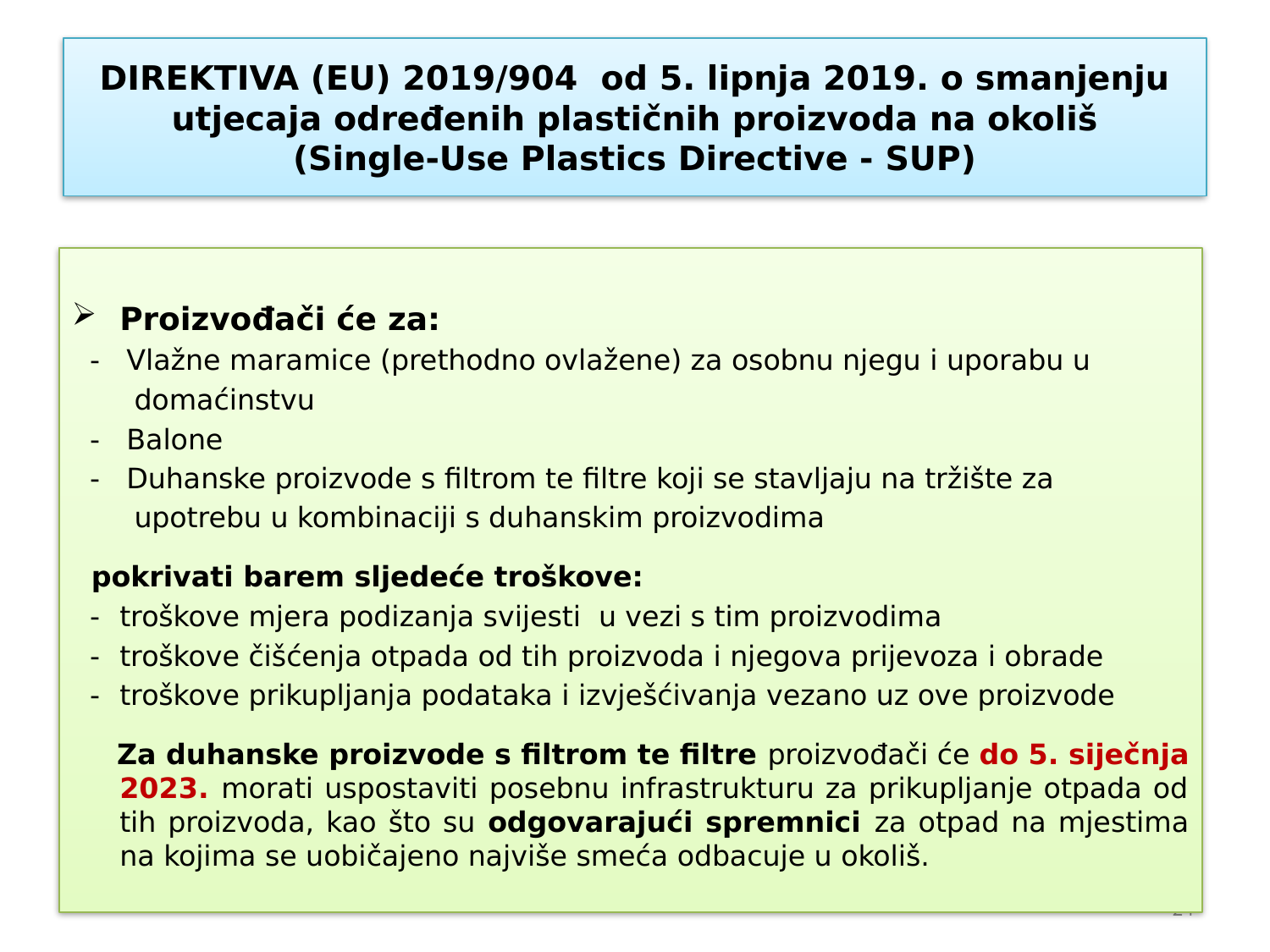

# DIREKTIVA (EU) 2019/904  od 5. lipnja 2019. o smanjenju utjecaja određenih plastičnih proizvoda na okoliš (Single-Use Plastics Directive - SUP)

Proizvođači će za:
  -   Vlažne maramice (prethodno ovlažene) za osobnu njegu i uporabu u
       domaćinstvu
  -   Balone
  -   Duhanske proizvode s filtrom te filtre koji se stavljaju na tržište za
       upotrebu u kombinaciji s duhanskim proizvodima

  pokrivati barem sljedeće troškove:
  -	troškove mjera podizanja svijesti  u vezi s tim proizvodima
  -	troškove čišćenja otpada od tih proizvoda i njegova prijevoza i obrade
  -	troškove prikupljanja podataka i izvješćivanja vezano uz ove proizvode

     Za duhanske proizvode s filtrom te filtre proizvođači će do 5. siječnja 2023. morati uspostaviti posebnu infrastrukturu za prikupljanje otpada od tih proizvoda, kao što su odgovarajući spremnici za otpad na mjestima na kojima se uobičajeno najviše smeća odbacuje u okoliš.

24